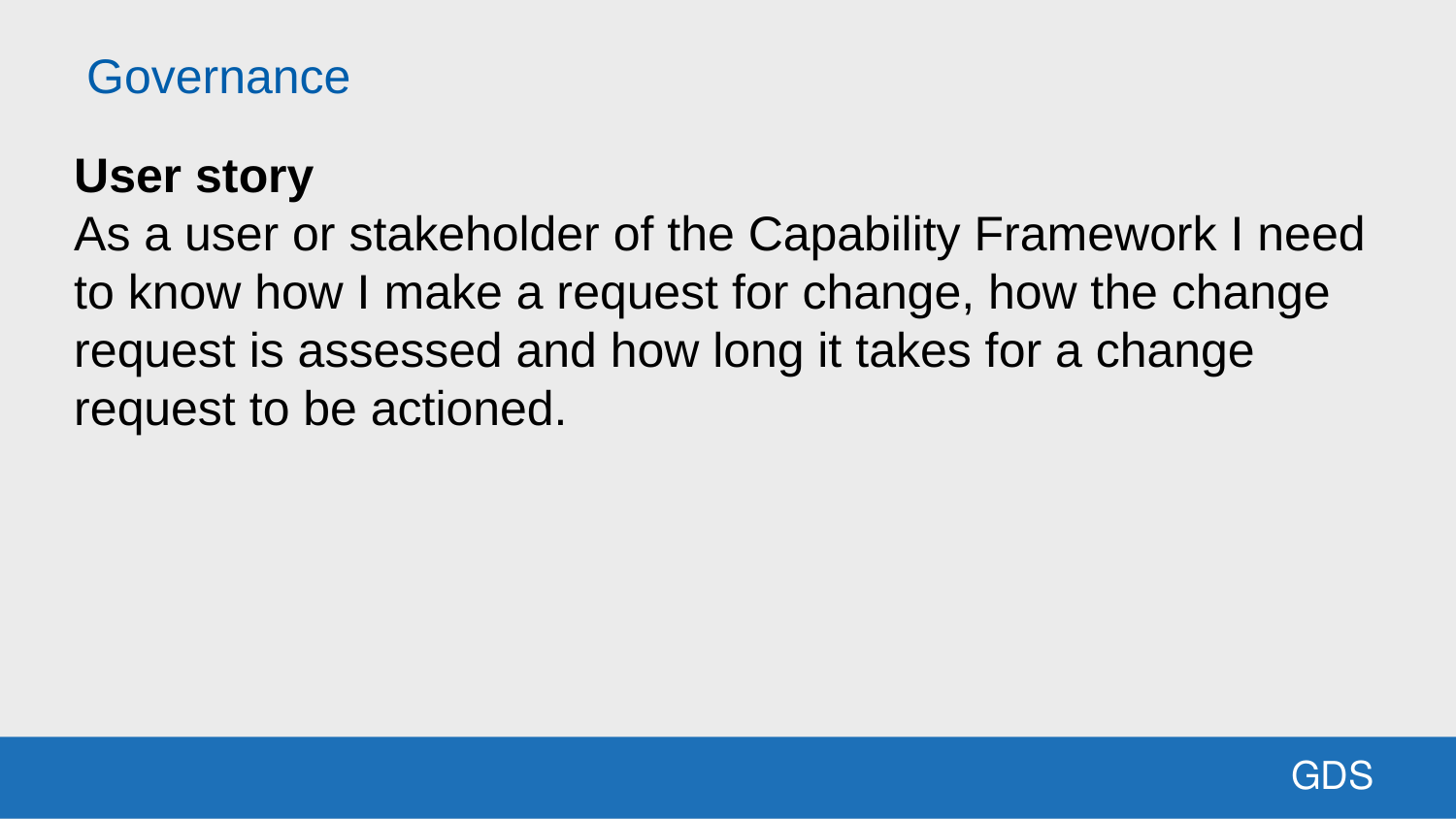

Governance
User story
As a user or stakeholder of the Capability Framework I need to know how I make a request for change, how the change request is assessed and how long it takes for a change request to be actioned.